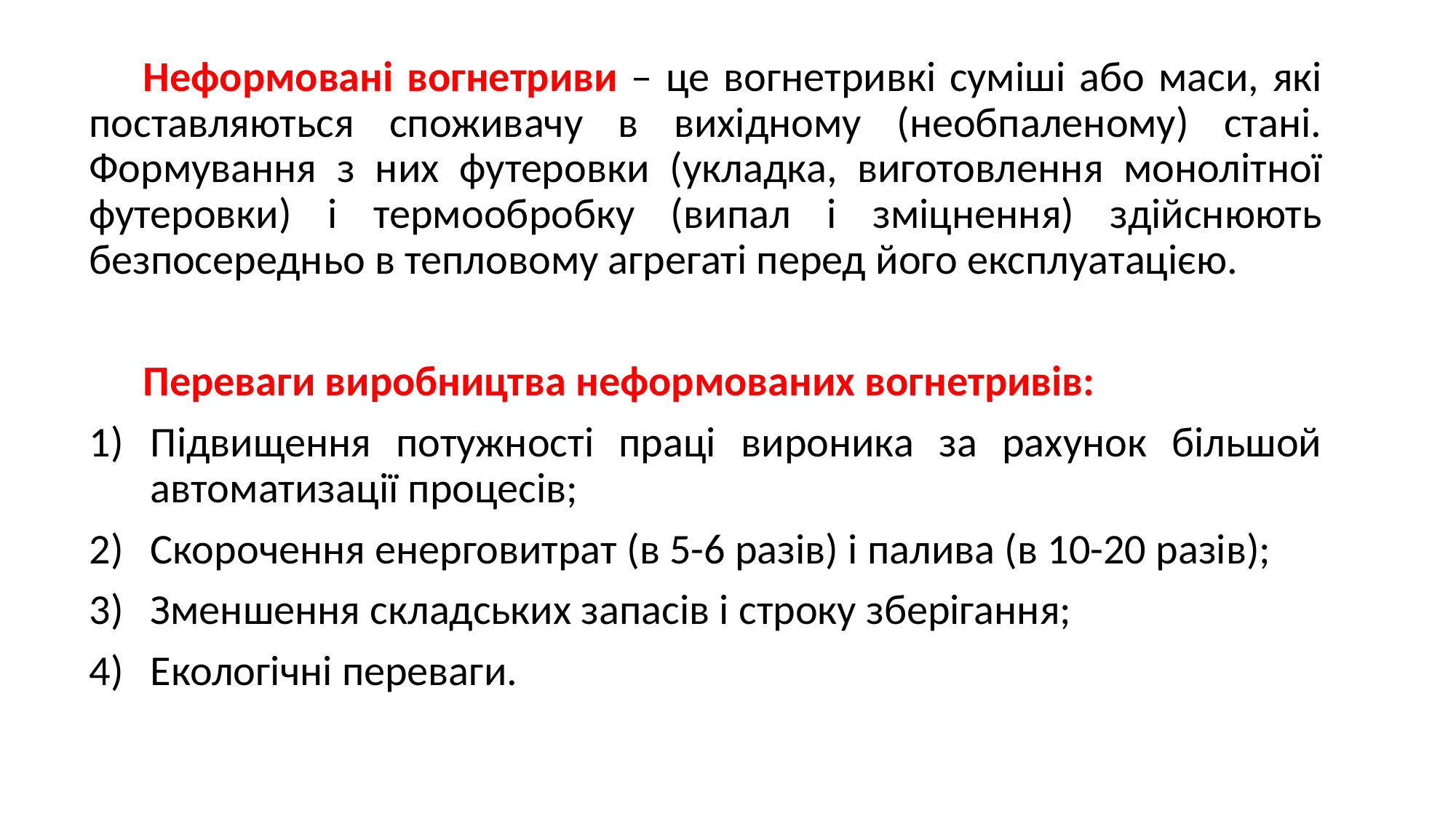

Неформовані вогнетриви – це вогнетривкі суміші або маси, які поставляються споживачу в вихідному (необпаленому) стані. Формування з них футеровки (укладка, виготовлення монолітної футеровки) і термообробку (випал і зміцнення) здійснюють безпосередньо в тепловому агрегаті перед його експлуатацією.

Переваги виробництва неформованих вогнетривів:
Підвищення потужності праці вироника за рахунок більшой автоматизації процесів;
Скорочення енерговитрат (в 5-6 разів) і палива (в 10-20 разів);
Зменшення складських запасів і строку зберігання;
Екологічні переваги.